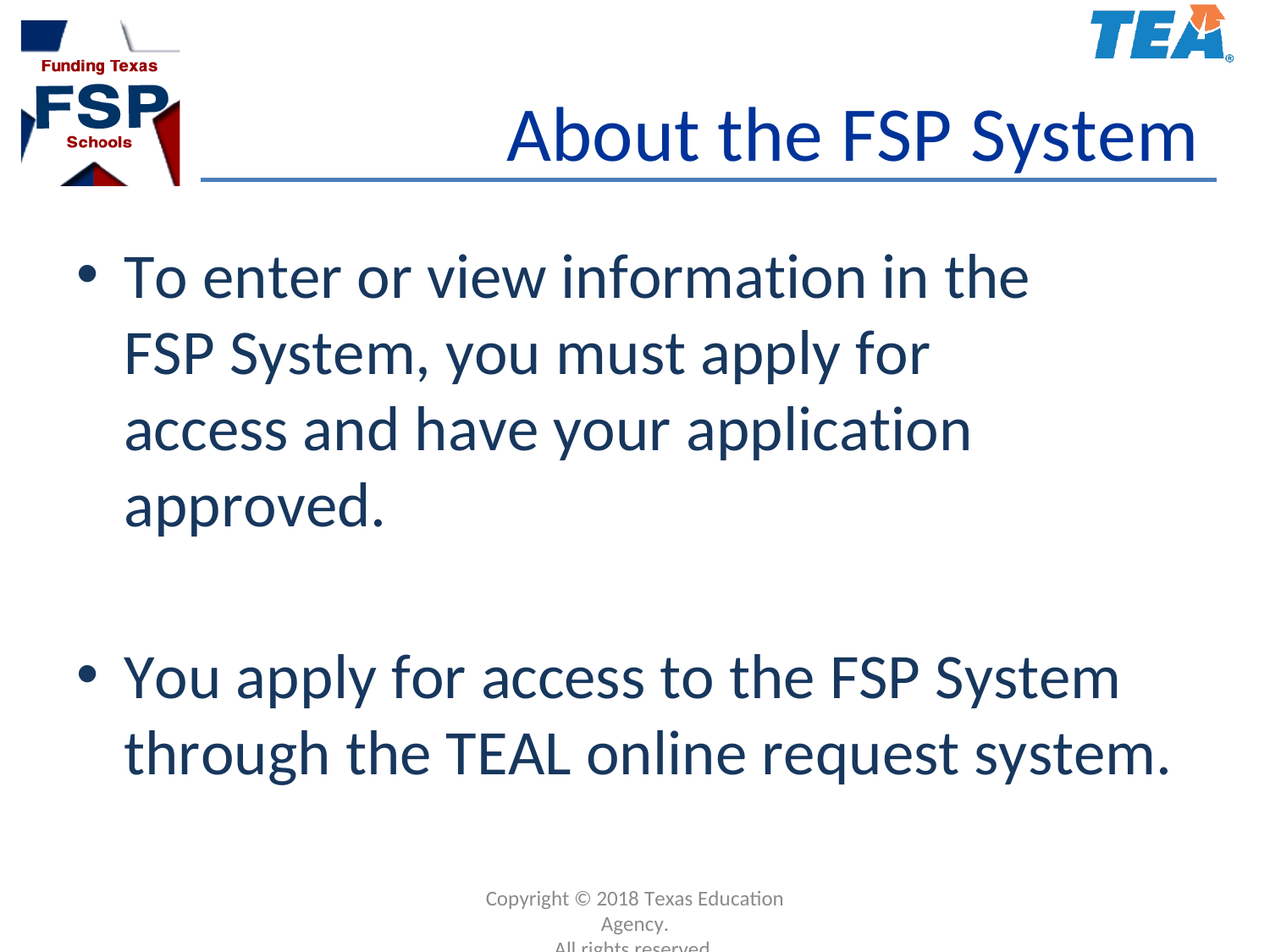

# About the FSP System

To enter or view information in the FSP System, you must apply for access and have your application approved.

You apply for access to the FSP System through the TEAL online request system.
Copyright © 2018 Texas Education Agency.
All rights reserved.